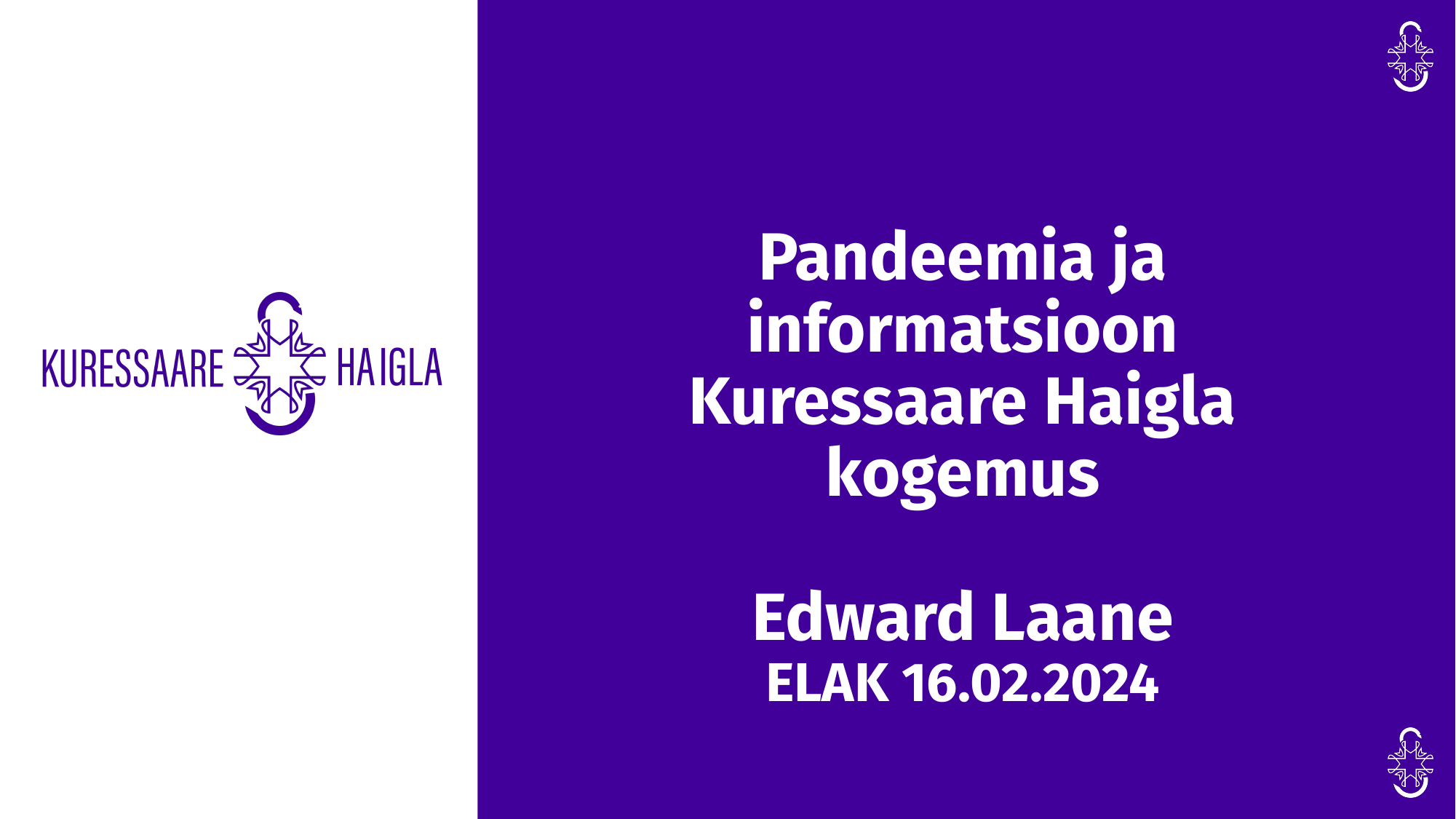

# Pandeemia ja informatsioon Kuressaare Haigla kogemus Edward Laane ELAK 16.02.2024